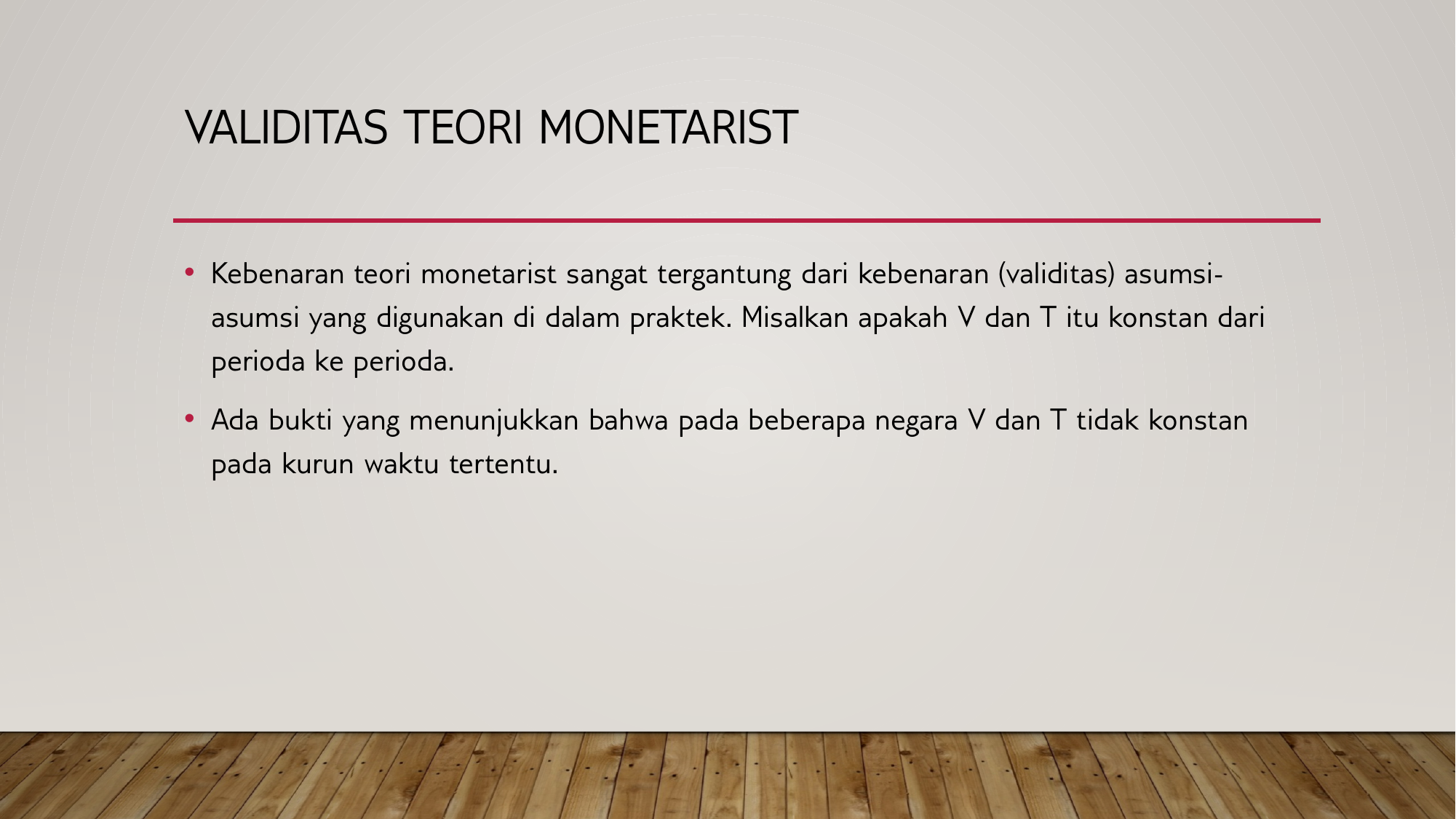

# Validitas teori monetarist
Kebenaran teori monetarist sangat tergantung dari kebenaran (validitas) asumsi-asumsi yang digunakan di dalam praktek. Misalkan apakah V dan T itu konstan dari perioda ke perioda.
Ada bukti yang menunjukkan bahwa pada beberapa negara V dan T tidak konstan pada kurun waktu tertentu.